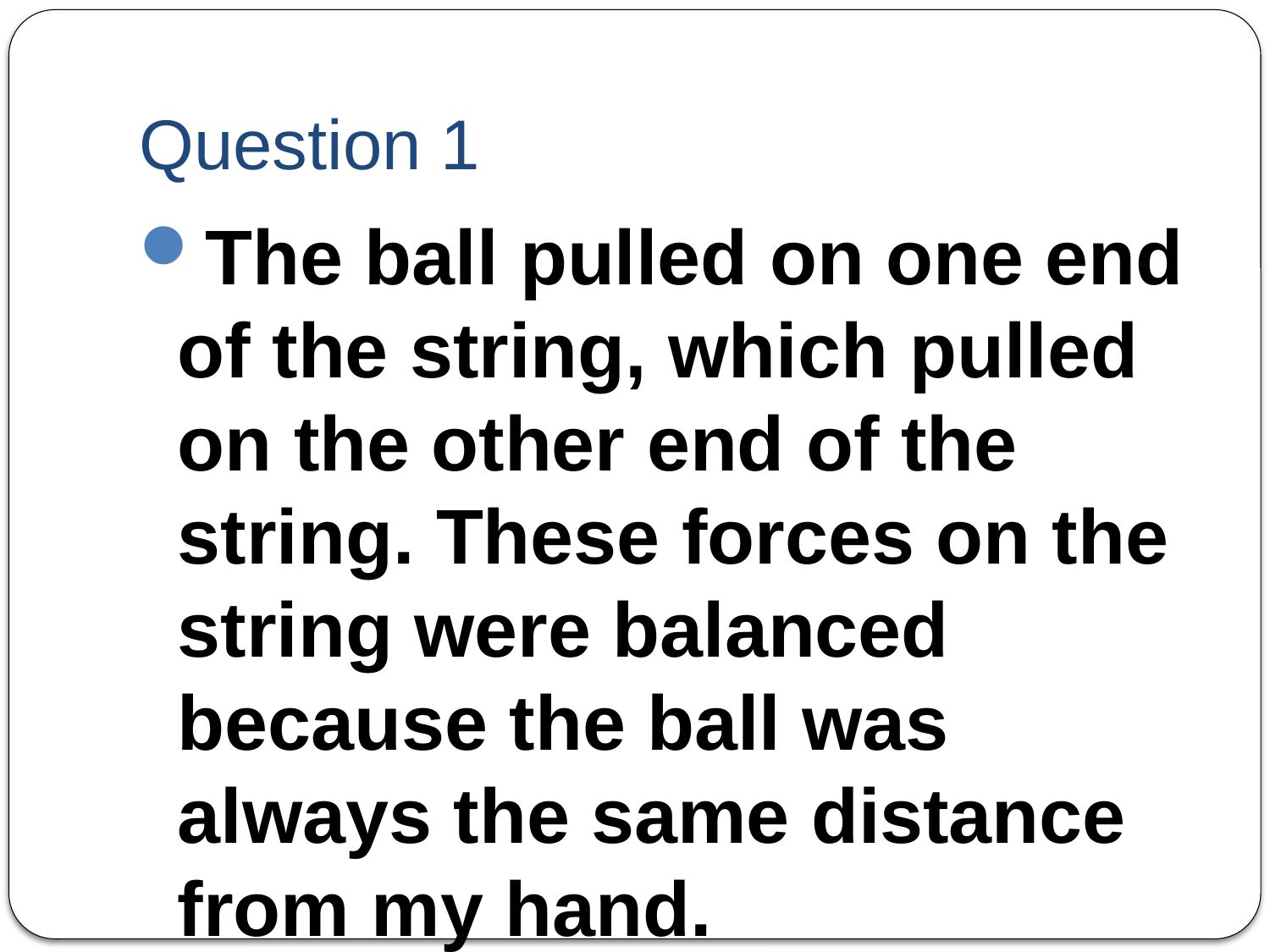

# Question 1
The ball pulled on one end of the string, which pulled on the other end of the string. These forces on the string were balanced because the ball was always the same distance from my hand.